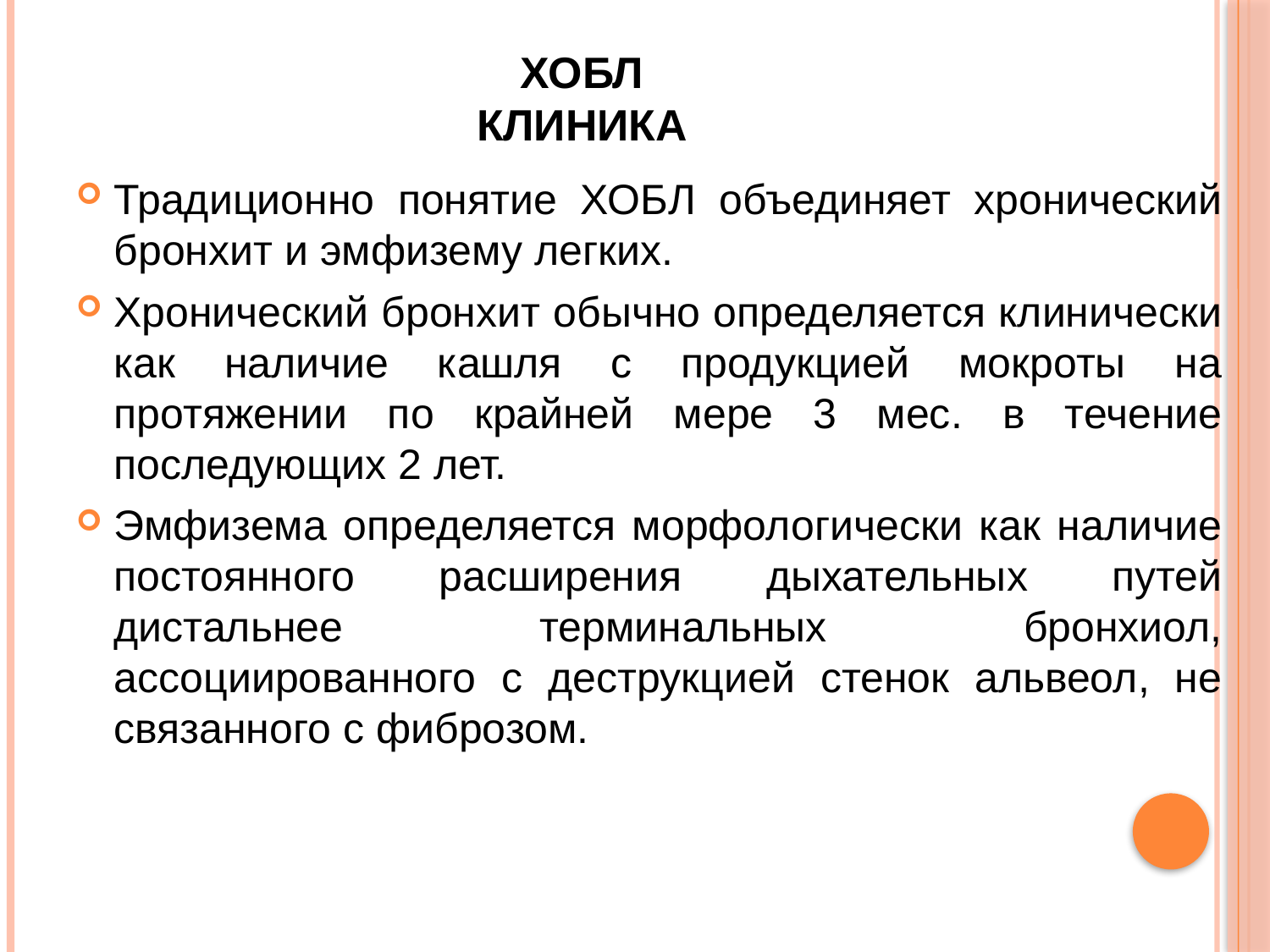

# Хобл КЛИНИКА
Традиционно понятие ХОБЛ объединяет хронический бронхит и эмфизему легких.
Хронический бронхит обычно определяется клинически как наличие кашля с продукцией мокроты на протяжении по крайней мере 3 мес. в течение последующих 2 лет.
Эмфизема определяется морфологически как наличие постоянного расширения дыхательных путей дистальнее терминальных бронхиол, ассоциированного с деструкцией стенок альвеол, не связанного с фиброзом.